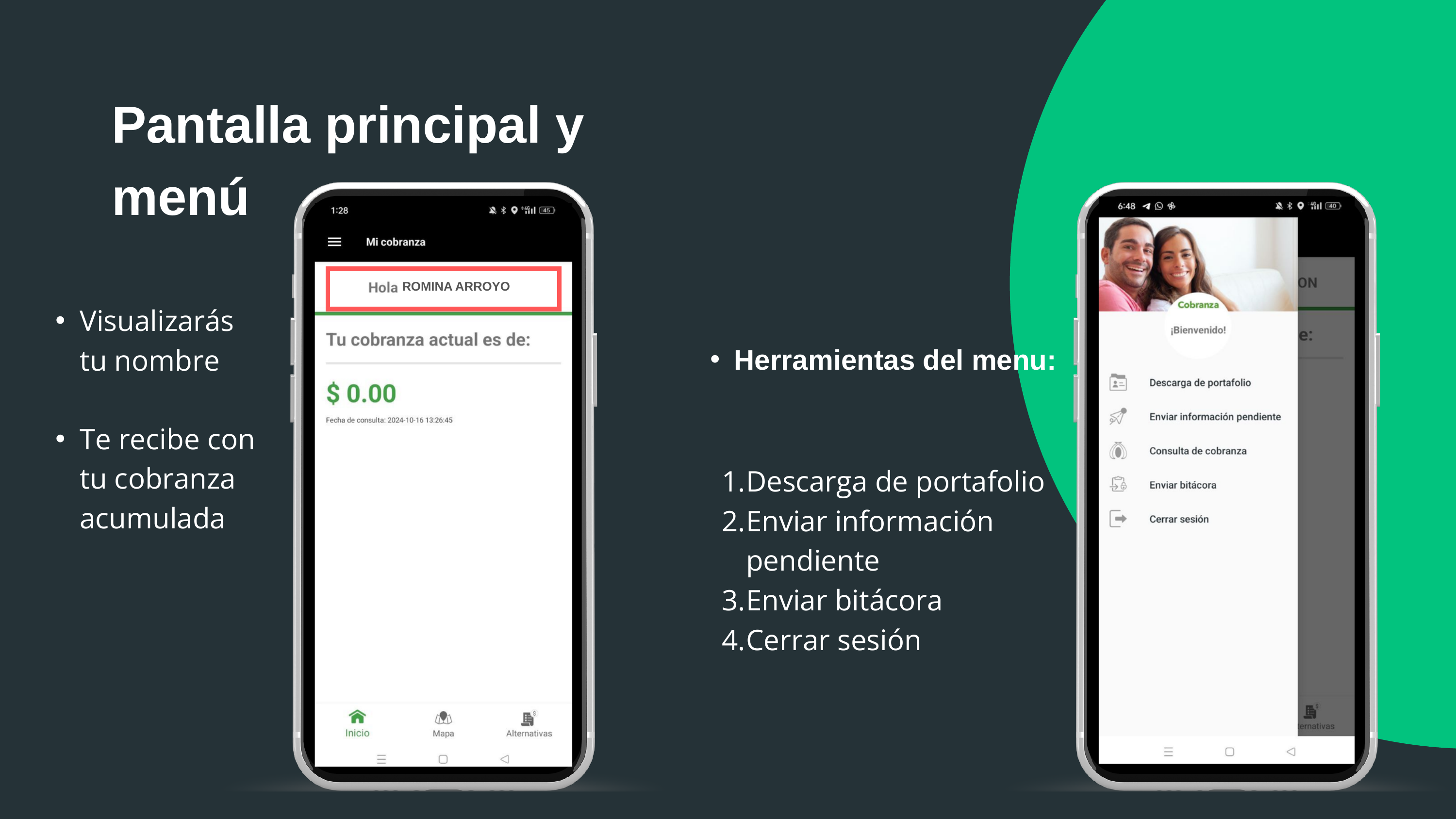

Pantalla principal y menú

ROMINA ARROYO

Visualizarás tu nombre
Herramientas del menu:
Te recibe con tu cobranza acumulada
Descarga de portafolio
Enviar información pendiente
Enviar bitácora
Cerrar sesión